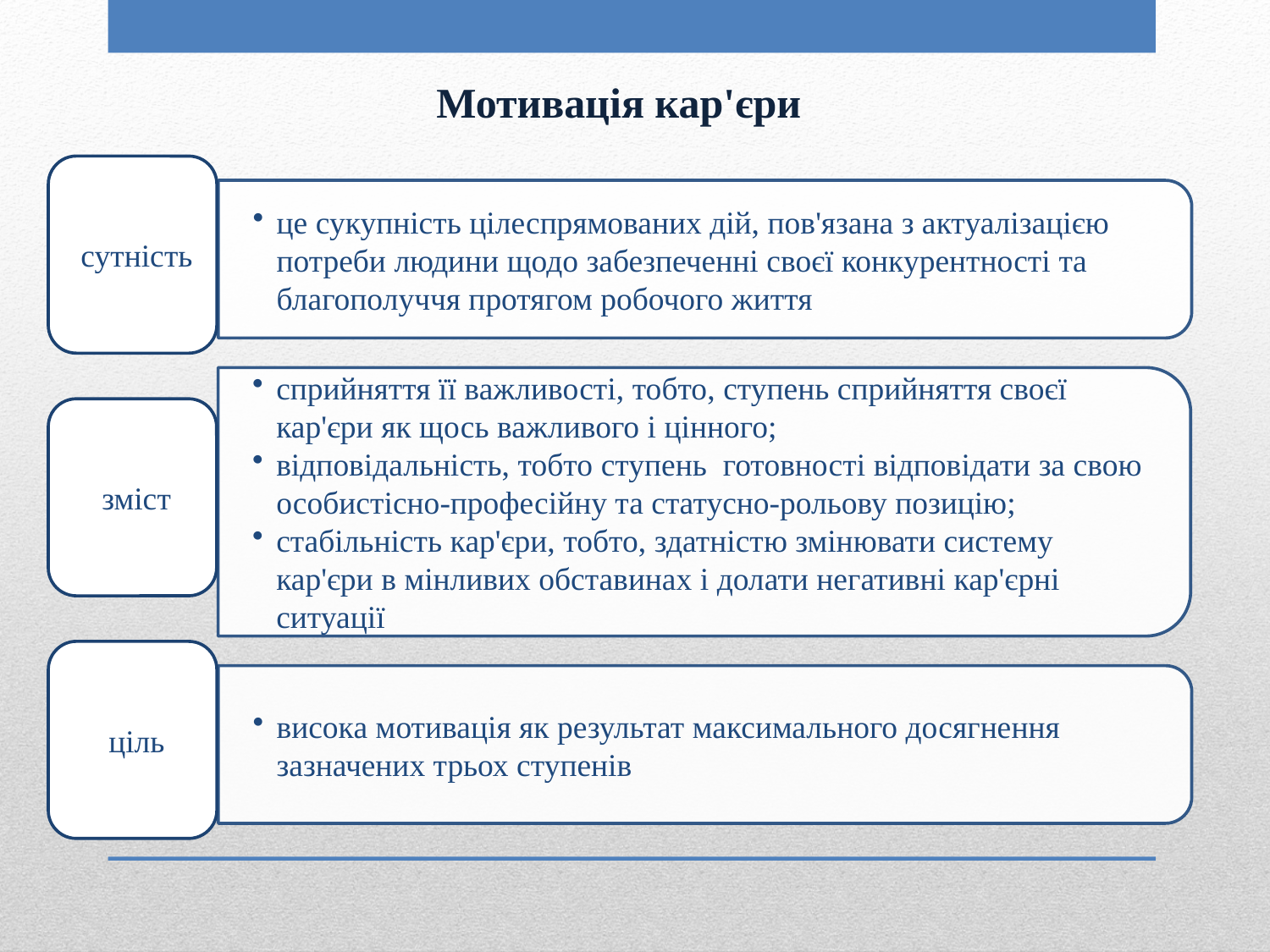

Мотивація кар'єри
це сукупність цілеспрямованих дій, пов'язана з актуалізацією потреби людини щодо забезпеченні своєї конкурентності та благополуччя протягом робочого життя
сутність
сприйняття її важливості, тобто, ступень сприйняття своєї кар'єри як щось важливого і цінного;
відповідальність, тобто ступень  готовності відповідати за свою особистісно-професійну та статусно-рольову позицію;
стабільність кар'єри, тобто, здатністю змінювати систему кар'єри в мінливих обставинах і долати негативні кар'єрні ситуації
зміст
висока мотивація як результат максимального досягнення  зазначених трьох ступенів
ціль